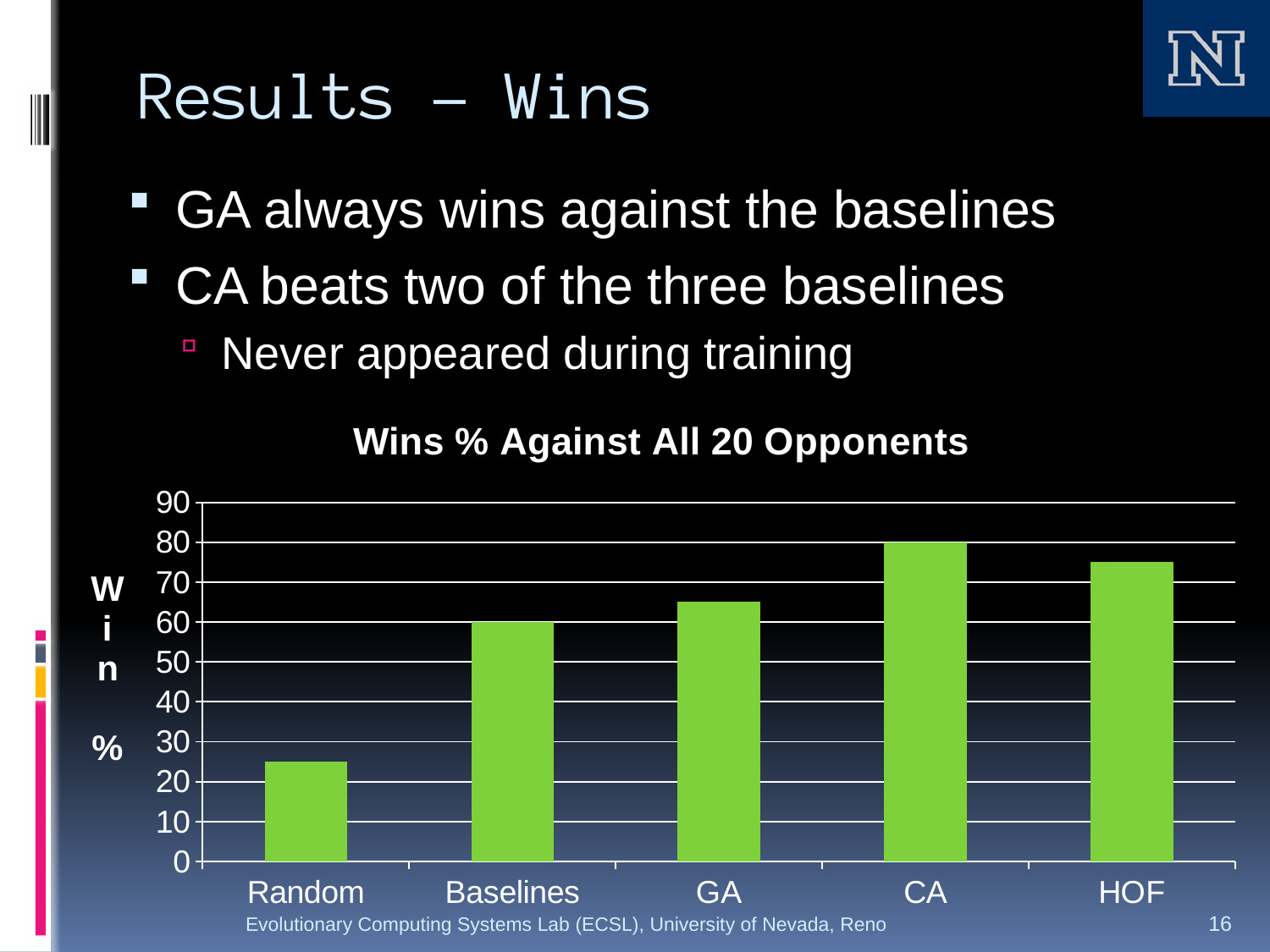

# Results - Wins
GA always wins against the baselines
CA beats two of the three baselines
Never appeared during training

### Chart: Wins % Against All 20 Opponents

| Category | Strategy Set |
|---|---|
| Random | 25.0 |
| Baselines | 60.0 |
| GA | 65.0 |
| CA | 80.0 |
| HOF | 75.0 |
Evolutionary Computing Systems Lab (ECSL), University of Nevada, Reno
16